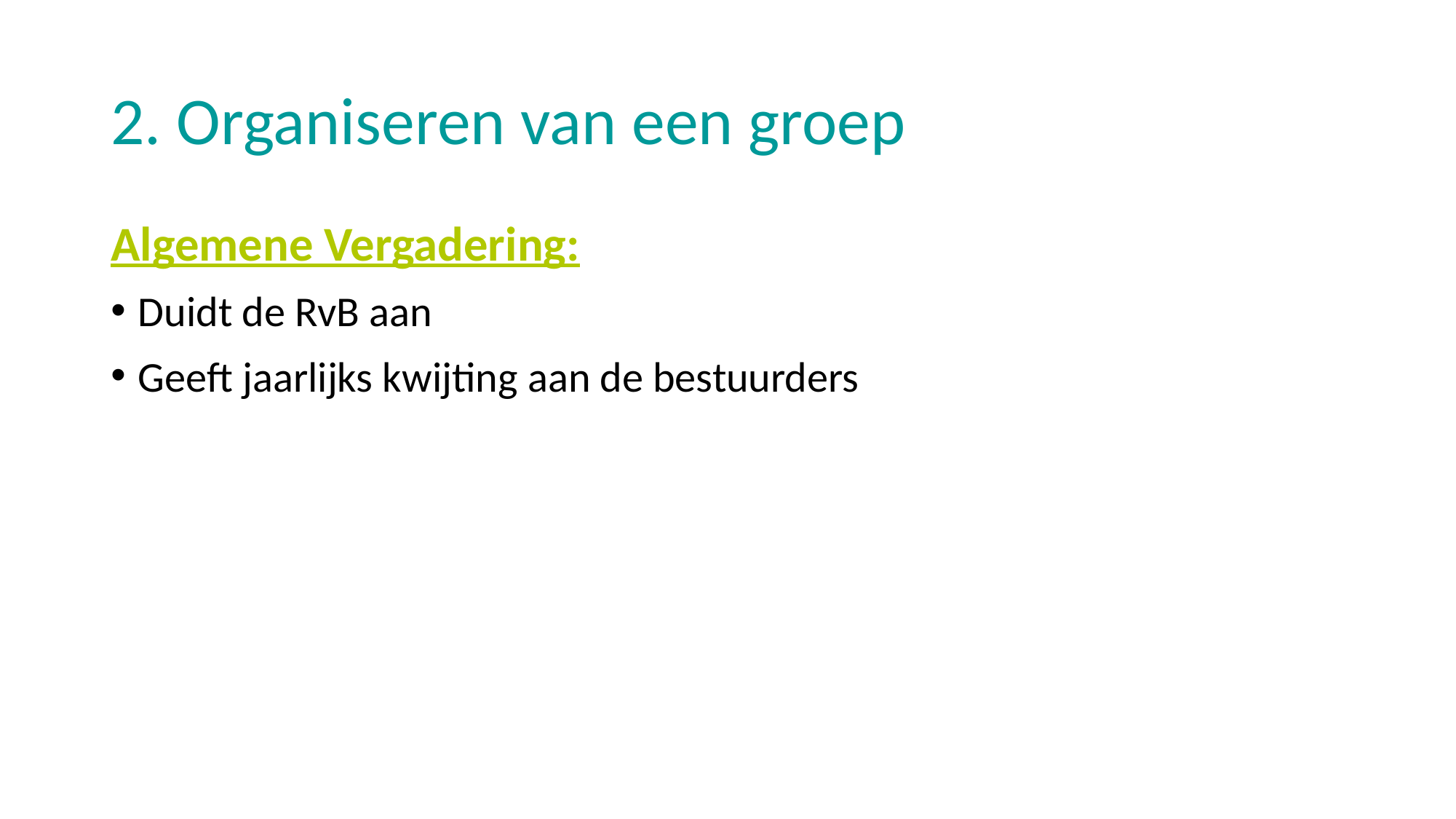

# 2. Organiseren van een groep
Algemene Vergadering:
Duidt de RvB aan
Geeft jaarlijks kwijting aan de bestuurders